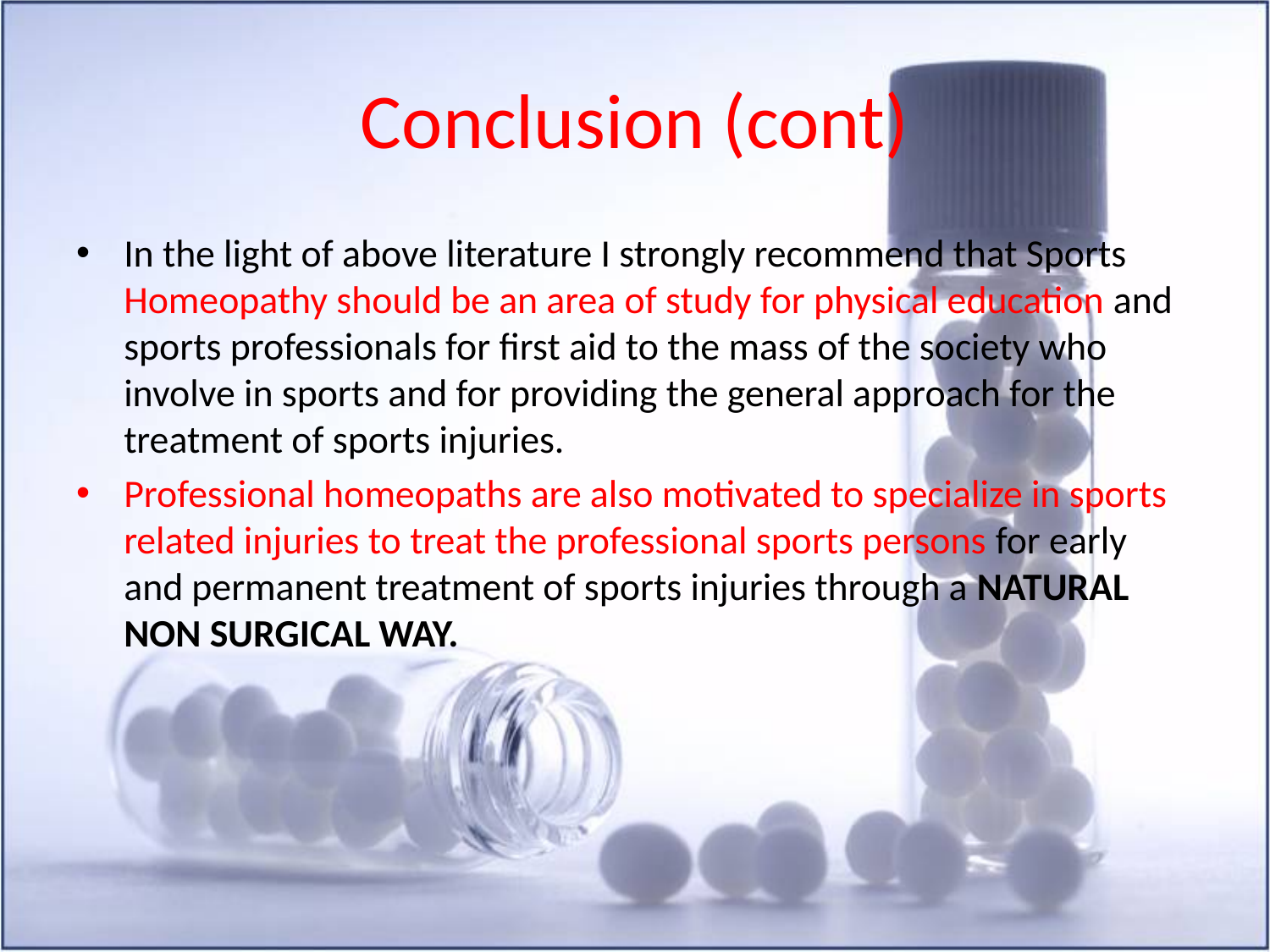

# Conclusion (cont)
In the light of above literature I strongly recommend that Sports Homeopathy should be an area of study for physical education and sports professionals for first aid to the mass of the society who involve in sports and for providing the general approach for the treatment of sports injuries.
Professional homeopaths are also motivated to specialize in sports related injuries to treat the professional sports persons for early and permanent treatment of sports injuries through a NATURAL NON SURGICAL WAY.